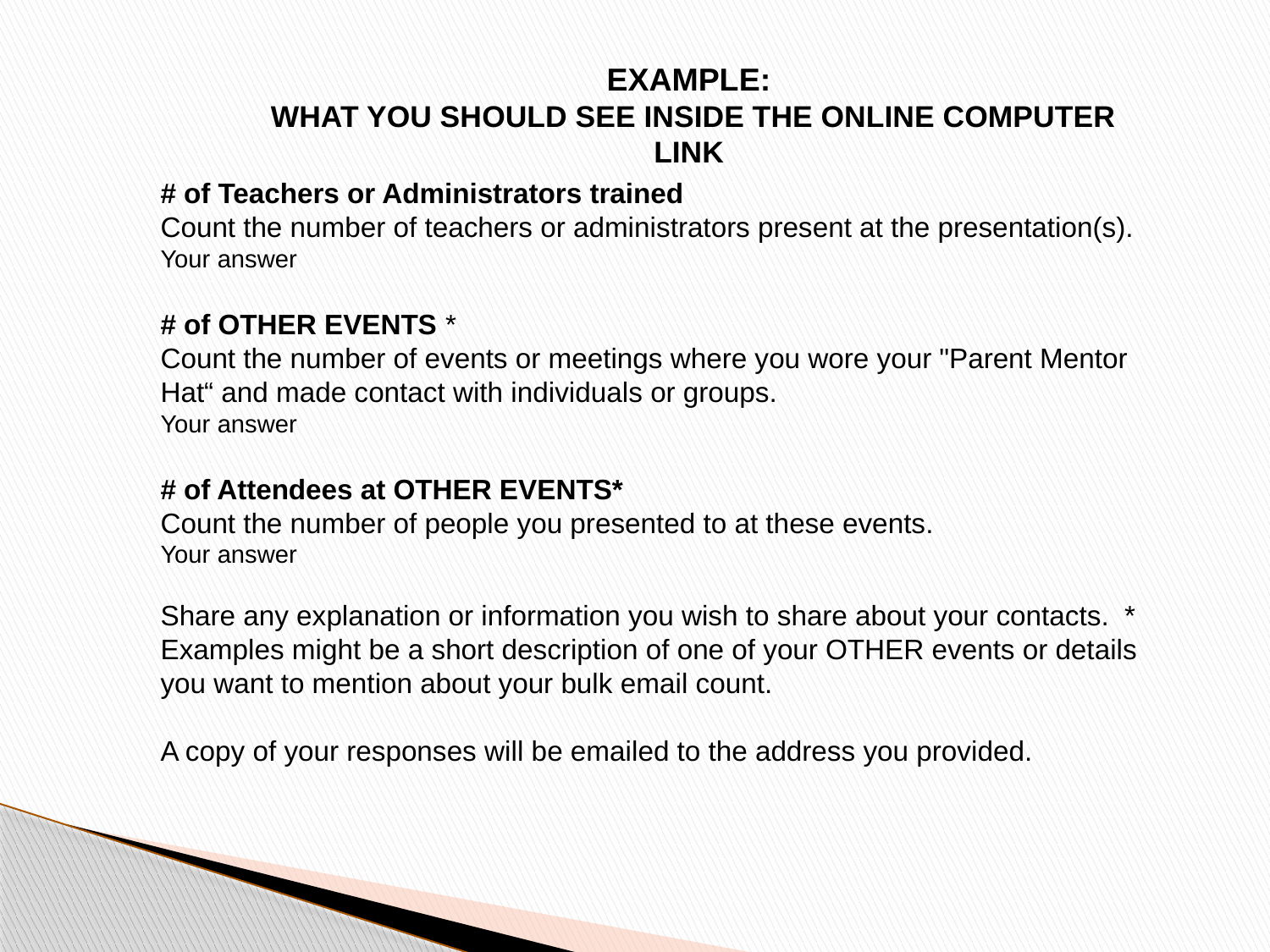

EXAMPLE:
WHAT YOU SHOULD SEE INSIDE THE ONLINE COMPUTER LINK

# of Teachers or Administrators trained
Count the number of teachers or administrators present at the presentation(s).
Your answer

# of OTHER EVENTS *
Count the number of events or meetings where you wore your "Parent Mentor Hat“ and made contact with individuals or groups.
Your answer

# of Attendees at OTHER EVENTS*
Count the number of people you presented to at these events.
Your answer

Share any explanation or information you wish to share about your contacts.  *
Examples might be a short description of one of your OTHER events or details you want to mention about your bulk email count.

A copy of your responses will be emailed to the address you provided.